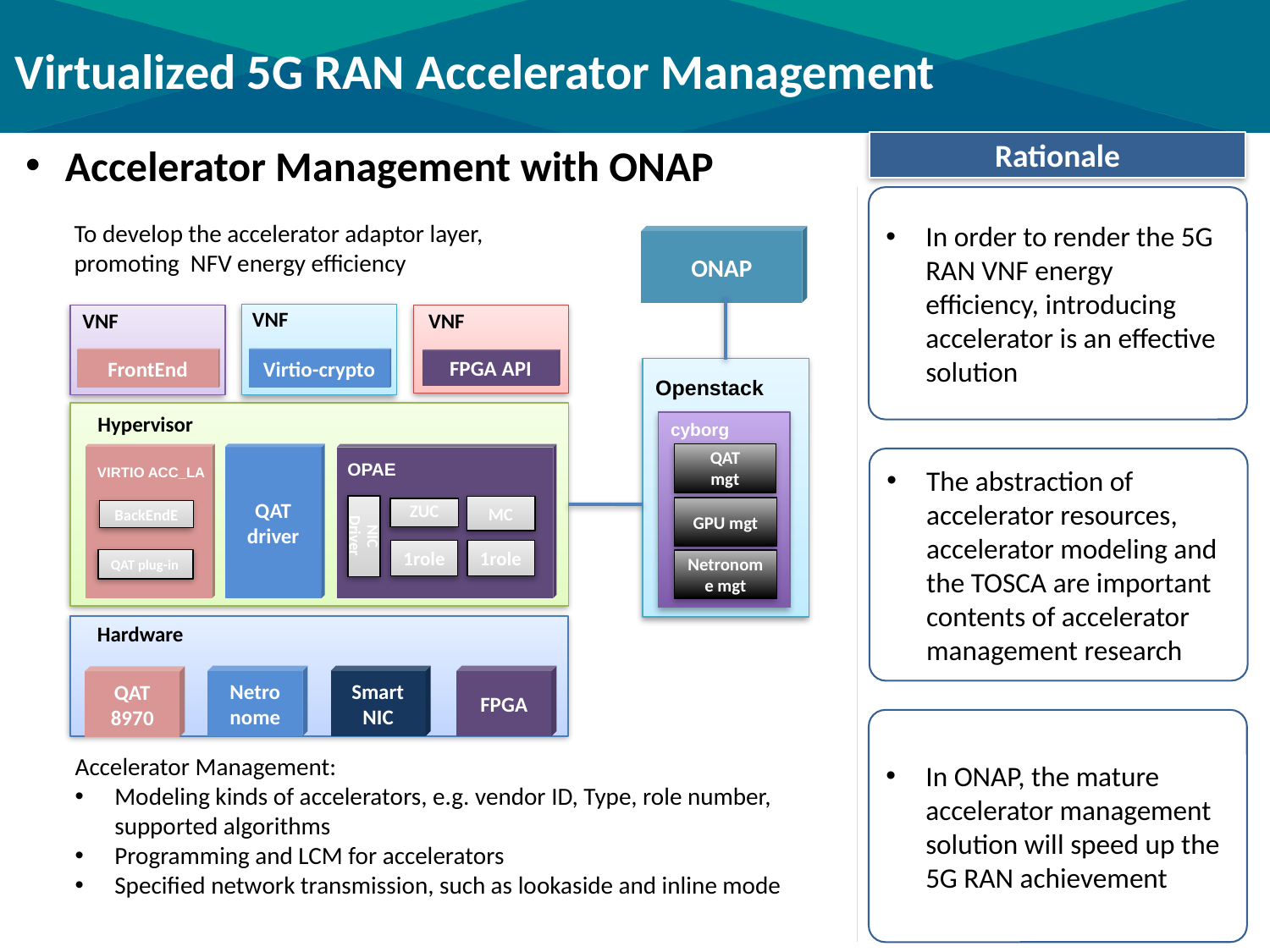

Virtualized 5G RAN Accelerator Management
Rationale
Accelerator Management with ONAP
In order to render the 5G RAN VNF energy efficiency, introducing accelerator is an effective solution
To develop the accelerator adaptor layer, promoting  NFV energy efficiency
ONAP

Virtio-crypto

FPGA API
VNF
VNF
VNF
FrontEnd

Openstack
cyborg

QAT
mgt
GPU mgt
Netronome mgt

Hypervisor
QAT driver

OPAE
NIC Driver
ZUC
MC
1role
1role

The abstraction of accelerator resources, accelerator modeling and the TOSCA are important contents of accelerator management research
VIRTIO ACC_LA
BackEndE
QAT plug-in

Hardware
Netro nome
Smart NIC
FPGA
QAT 8970
In ONAP, the mature accelerator management solution will speed up the 5G RAN achievement
Accelerator Management:
Modeling kinds of accelerators, e.g. vendor ID, Type, role number, supported algorithms
Programming and LCM for accelerators
Specified network transmission, such as lookaside and inline mode